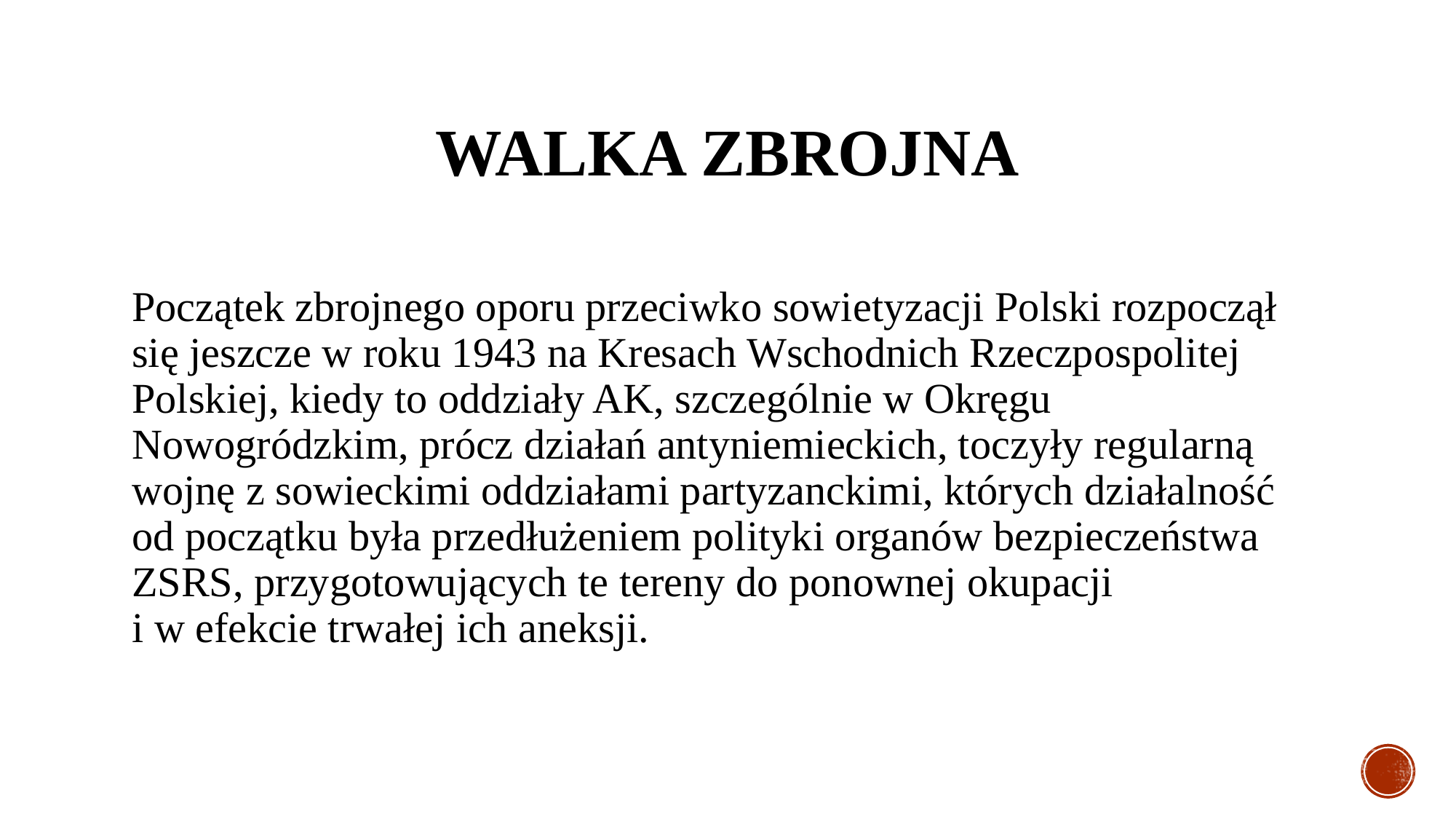

# Walka Zbrojna

Początek zbrojnego oporu przeciwko sowietyzacji Polski rozpoczął się jeszcze w roku 1943 na Kresach Wschodnich Rzeczpospolitej Polskiej, kiedy to oddziały AK, szczególnie w Okręgu Nowogródzkim, prócz działań antyniemieckich, toczyły regularną wojnę z sowieckimi oddziałami partyzanckimi, których działalność od początku była przedłużeniem polityki organów bezpieczeństwa ZSRS, przygotowujących te tereny do ponownej okupacji
i w efekcie trwałej ich aneksji.